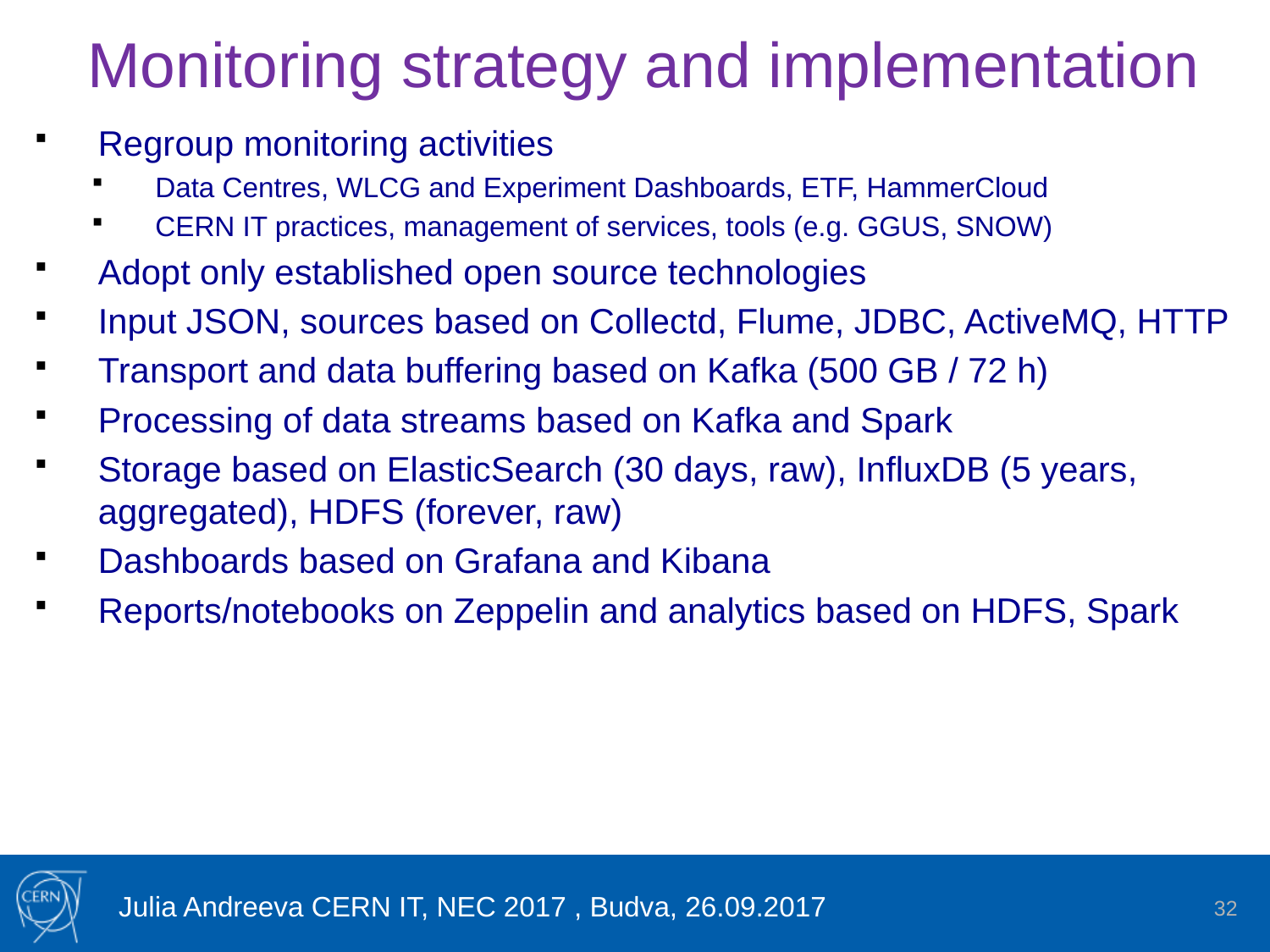

# Monitoring strategy and implementation
Regroup monitoring activities
Data Centres, WLCG and Experiment Dashboards, ETF, HammerCloud
CERN IT practices, management of services, tools (e.g. GGUS, SNOW)
Adopt only established open source technologies
Input JSON, sources based on Collectd, Flume, JDBC, ActiveMQ, HTTP
Transport and data buffering based on Kafka (500 GB / 72 h)
Processing of data streams based on Kafka and Spark
Storage based on ElasticSearch (30 days, raw), InfluxDB (5 years, aggregated), HDFS (forever, raw)
Dashboards based on Grafana and Kibana
Reports/notebooks on Zeppelin and analytics based on HDFS, Spark
Julia Andreeva CERN IT, NEC 2017 , Budva, 26.09.2017
32